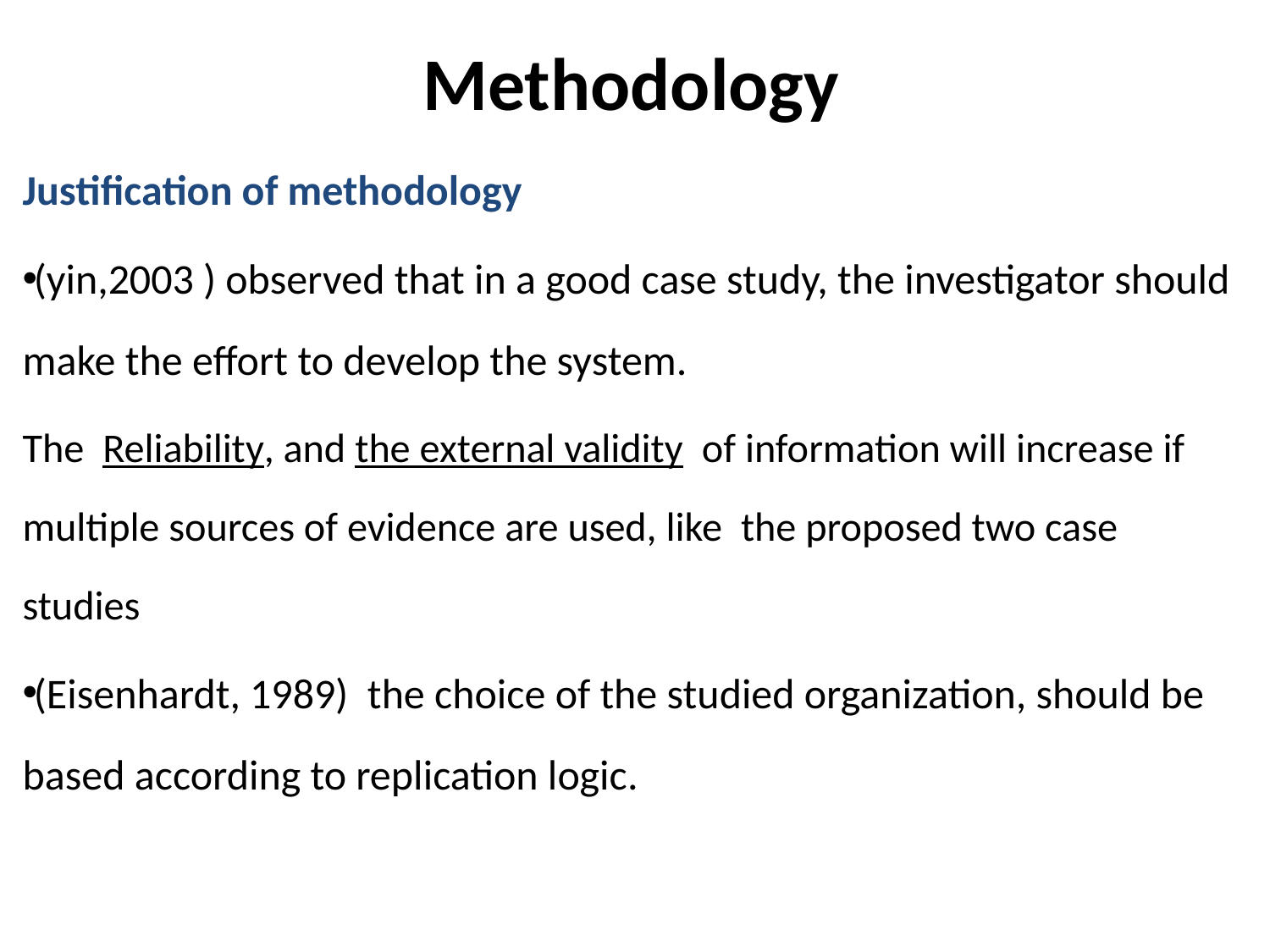

# Methodology
Justification of methodology
(yin,2003 ) observed that in a good case study, the investigator should make the effort to develop the system.
The  Reliability, and the external validity  of information will increase if multiple sources of evidence are used, like  the proposed two case studies
(Eisenhardt, 1989)  the choice of the studied organization, should be based according to replication logic.